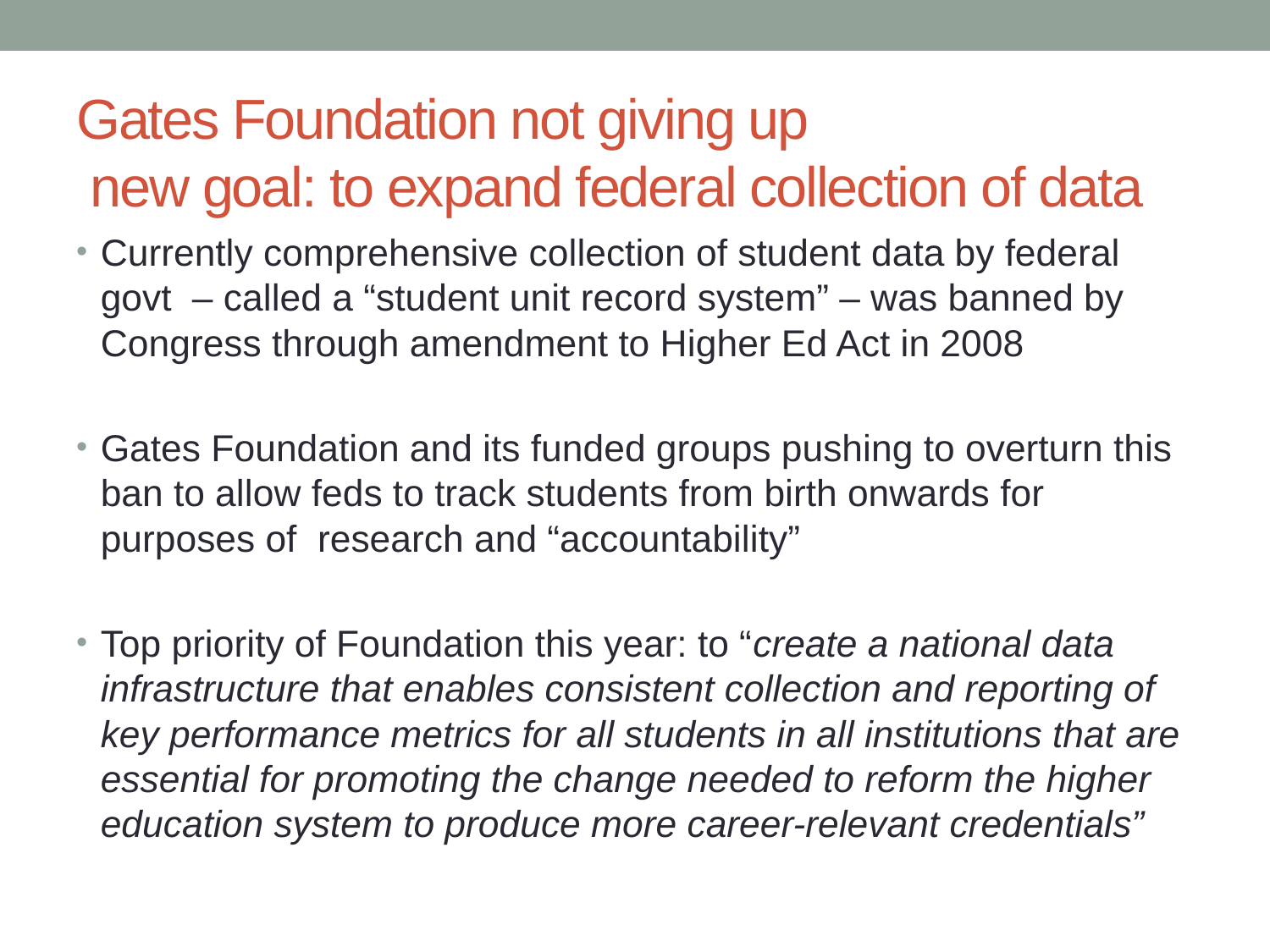

# Gates Foundation not giving up new goal: to expand federal collection of data
Currently comprehensive collection of student data by federal govt  – called a “student unit record system” – was banned by Congress through amendment to Higher Ed Act in 2008

Gates Foundation and its funded groups pushing to overturn this ban to allow feds to track students from birth onwards for purposes of  research and “accountability”

Top priority of Foundation this year: to “create a national data infrastructure that enables consistent collection and reporting of key performance metrics for all students in all institutions that are essential for promoting the change needed to reform the higher education system to produce more career-relevant credentials”